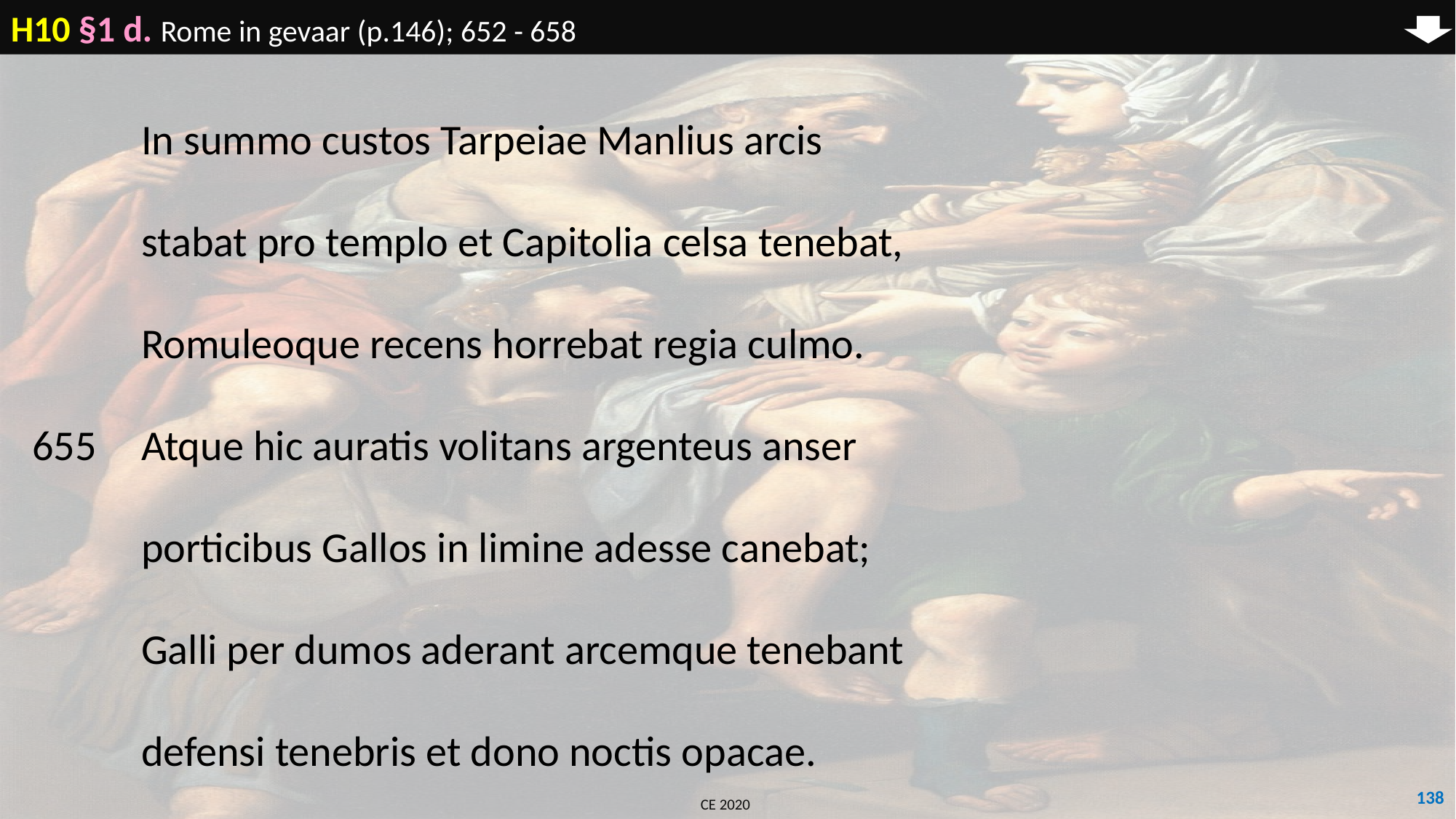

H10 §1 d. Rome in gevaar (p.146); 652 - 658

	In summo custos Tarpeiae Manlius arcis
	stabat pro templo et Capitolia celsa tenebat,
	Romuleoque recens horrebat regia culmo.
655	Atque hic auratis volitans argenteus anser
	porticibus Gallos in limine adesse canebat;
	Galli per dumos aderant arcemque tenebant
	defensi tenebris et dono noctis opacae.
138
CE 2020